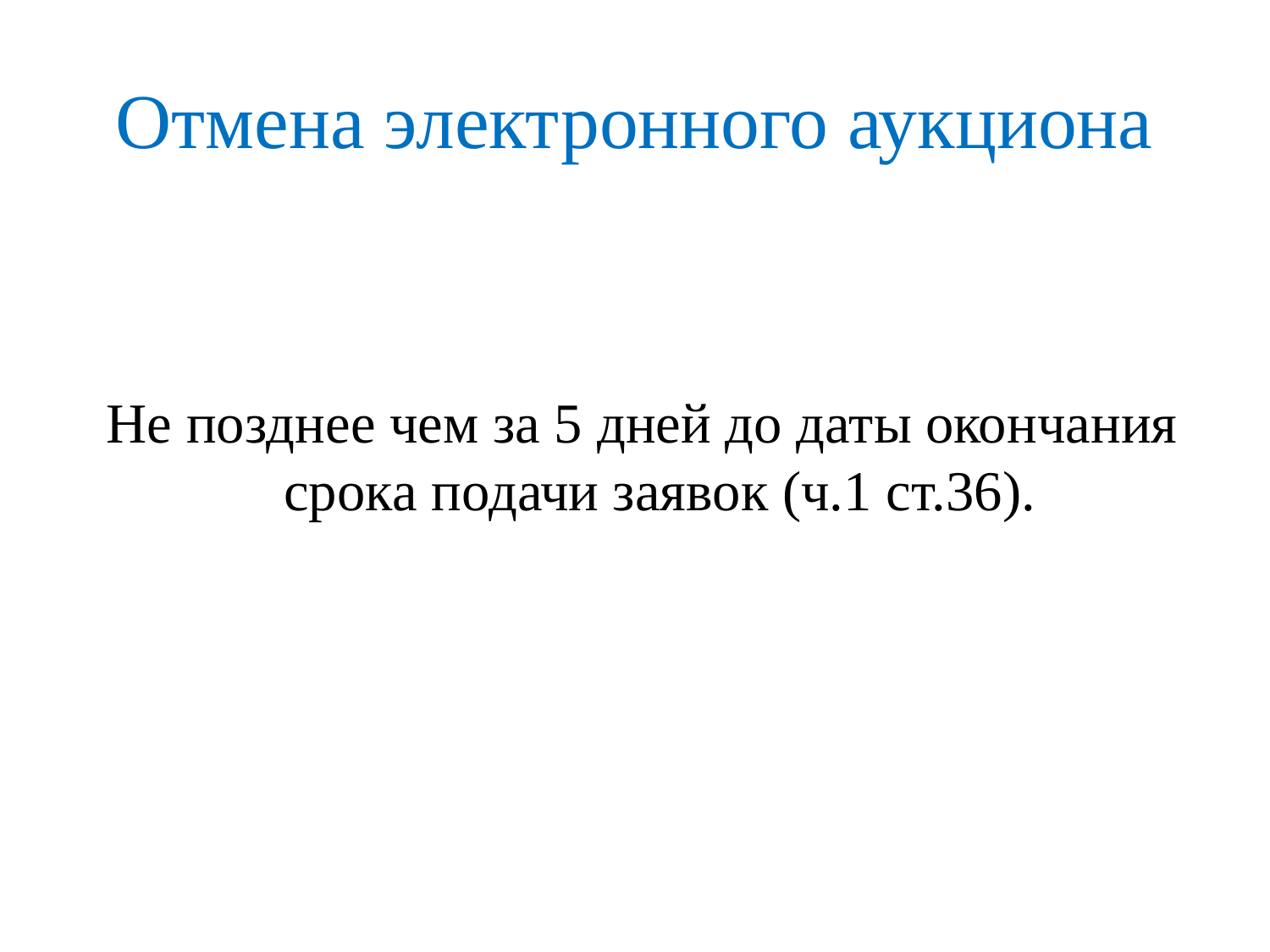

# Отмена электронного аукциона

Не позднее чем за 5 дней до даты окончания срока подачи заявок (ч.1 ст.36).